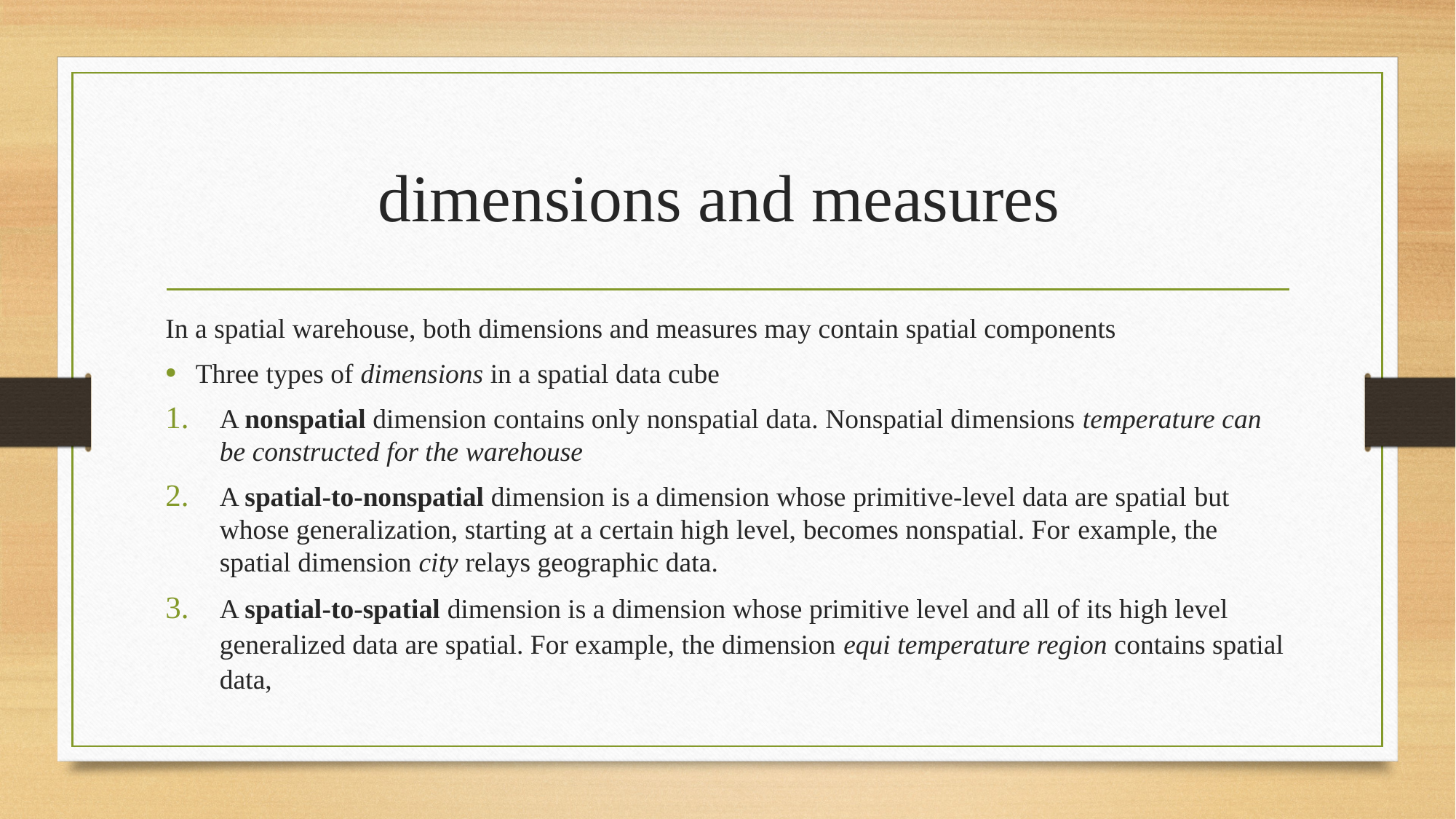

# dimensions and measures
In a spatial warehouse, both dimensions and measures may contain spatial components
Three types of dimensions in a spatial data cube
A nonspatial dimension contains only nonspatial data. Nonspatial dimensions temperature can be constructed for the warehouse
A spatial-to-nonspatial dimension is a dimension whose primitive-level data are spatial but whose generalization, starting at a certain high level, becomes nonspatial. For example, the spatial dimension city relays geographic data.
A spatial-to-spatial dimension is a dimension whose primitive level and all of its high level generalized data are spatial. For example, the dimension equi temperature region contains spatial data,